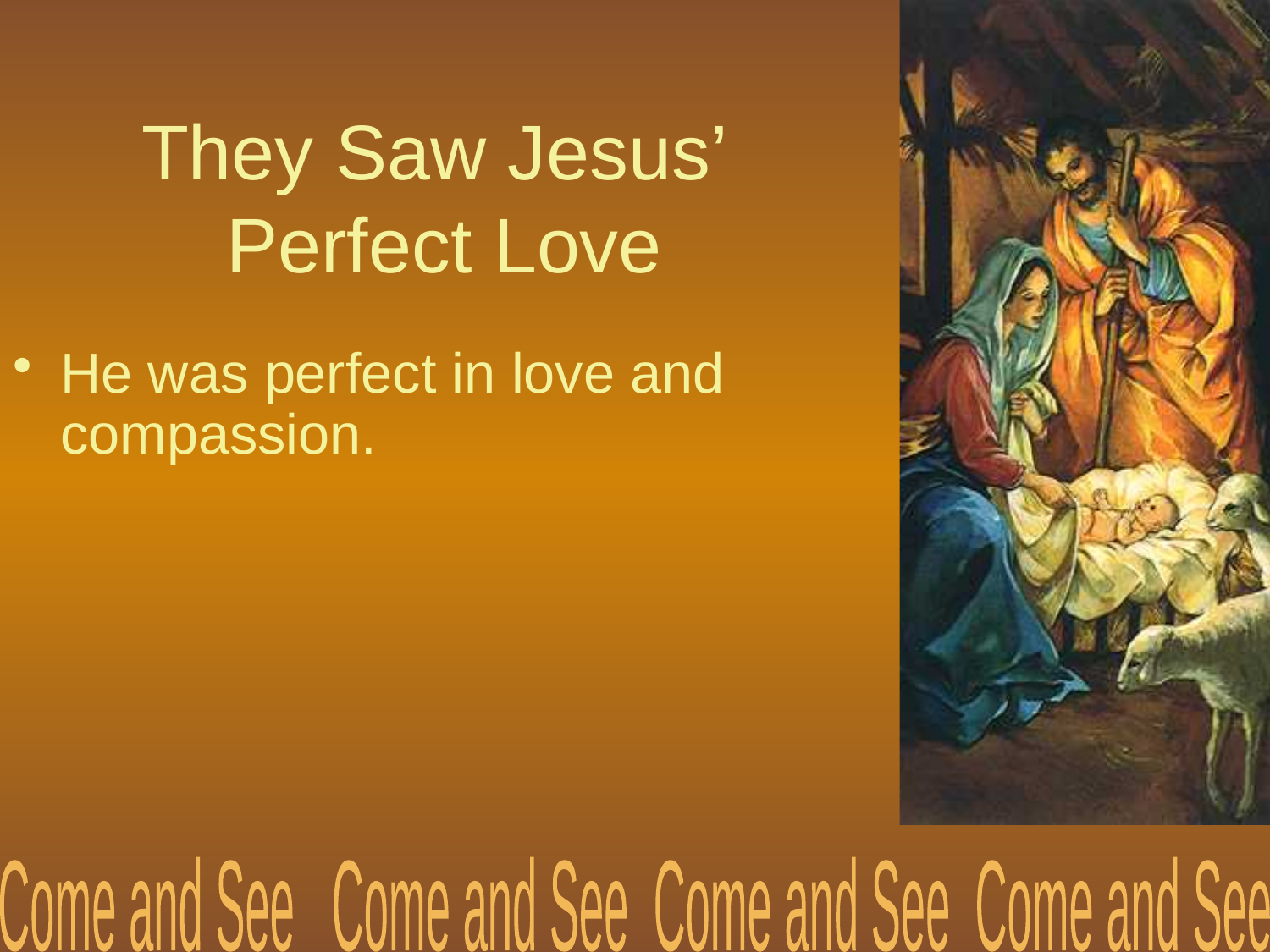

# They Saw Jesus’ Perfect Love
He was perfect in love and compassion.